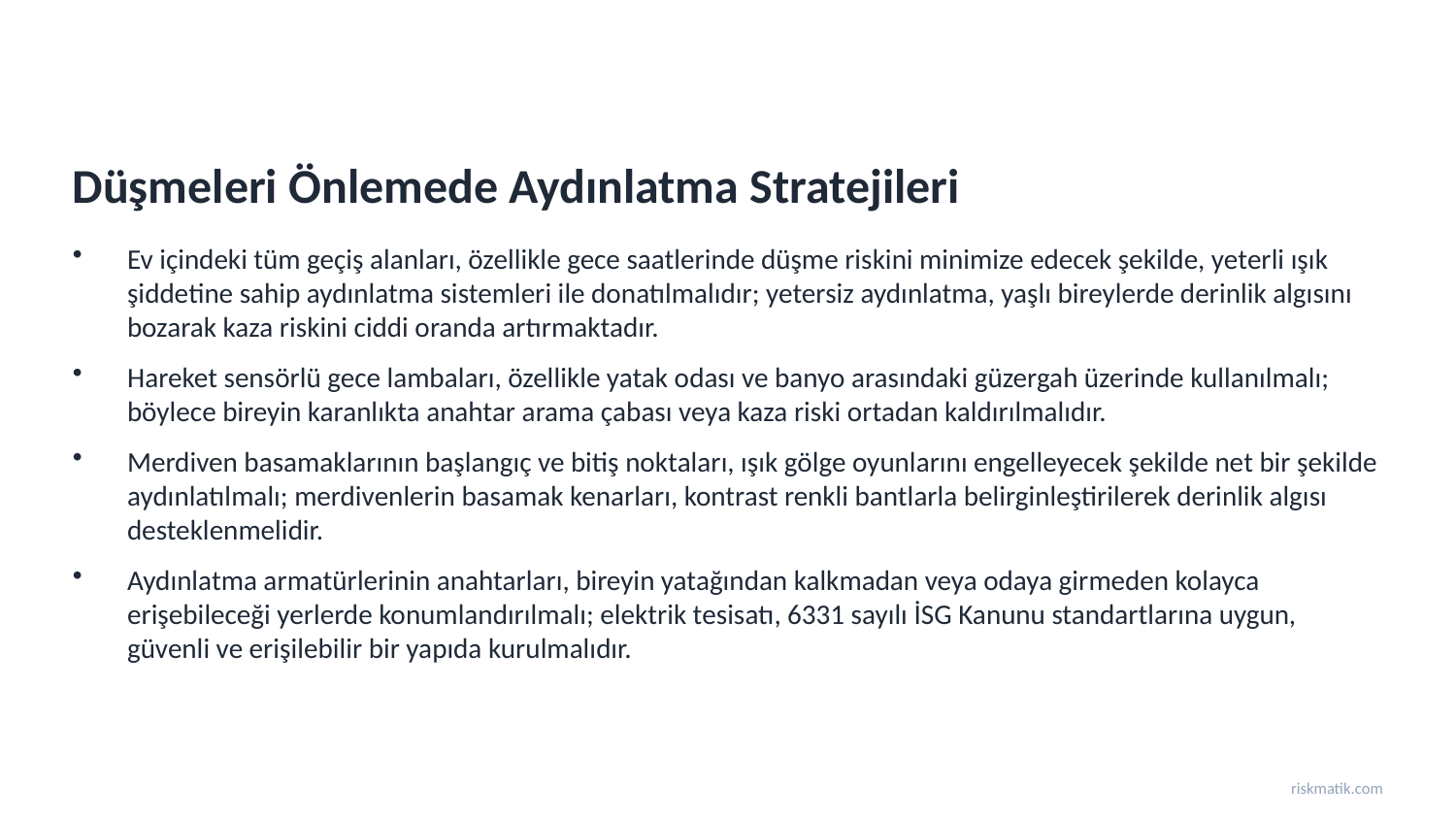

Düşmeleri Önlemede Aydınlatma Stratejileri
Ev içindeki tüm geçiş alanları, özellikle gece saatlerinde düşme riskini minimize edecek şekilde, yeterli ışık şiddetine sahip aydınlatma sistemleri ile donatılmalıdır; yetersiz aydınlatma, yaşlı bireylerde derinlik algısını bozarak kaza riskini ciddi oranda artırmaktadır.
Hareket sensörlü gece lambaları, özellikle yatak odası ve banyo arasındaki güzergah üzerinde kullanılmalı; böylece bireyin karanlıkta anahtar arama çabası veya kaza riski ortadan kaldırılmalıdır.
Merdiven basamaklarının başlangıç ve bitiş noktaları, ışık gölge oyunlarını engelleyecek şekilde net bir şekilde aydınlatılmalı; merdivenlerin basamak kenarları, kontrast renkli bantlarla belirginleştirilerek derinlik algısı desteklenmelidir.
Aydınlatma armatürlerinin anahtarları, bireyin yatağından kalkmadan veya odaya girmeden kolayca erişebileceği yerlerde konumlandırılmalı; elektrik tesisatı, 6331 sayılı İSG Kanunu standartlarına uygun, güvenli ve erişilebilir bir yapıda kurulmalıdır.
riskmatik.com